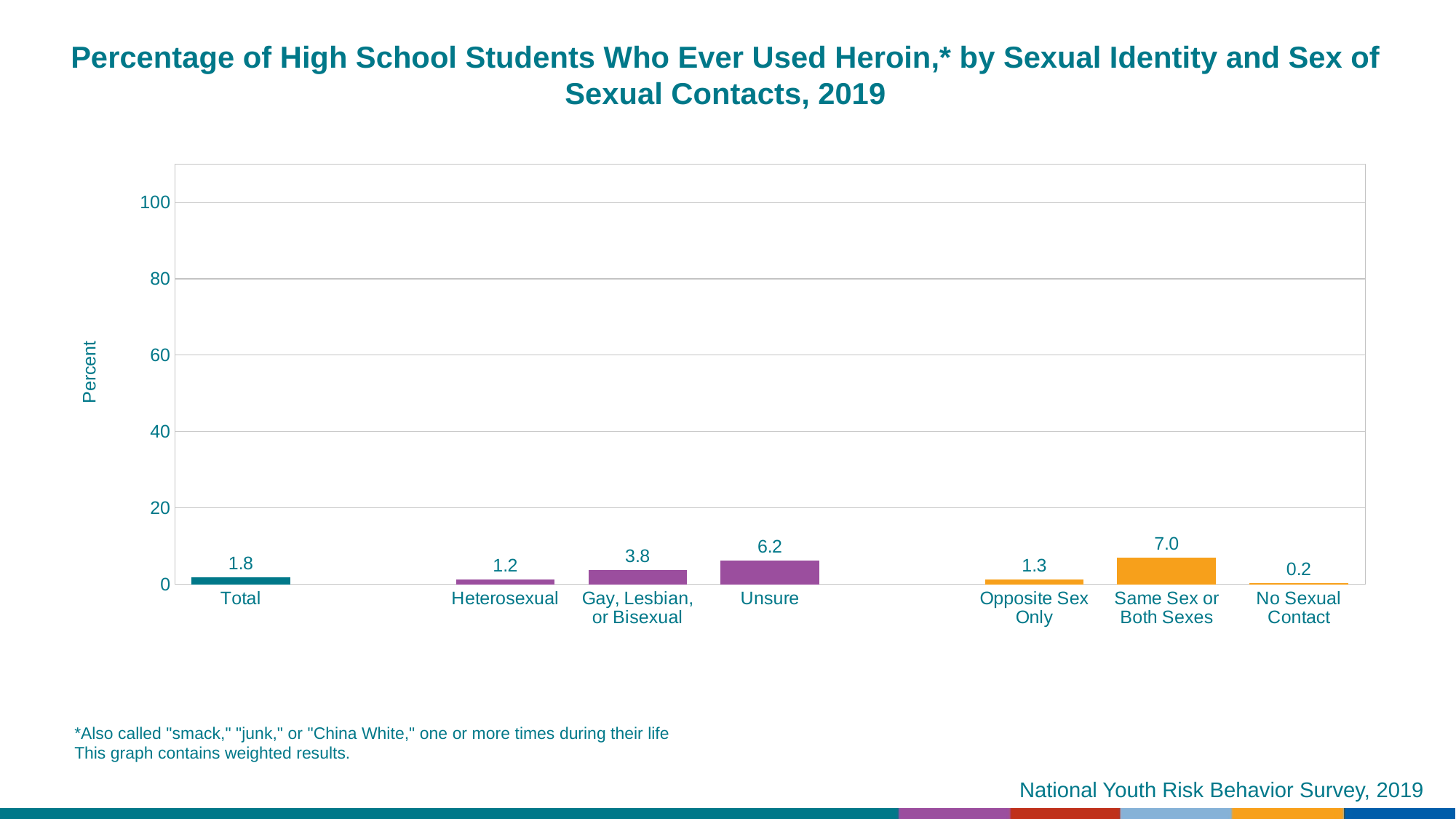

Percentage of High School Students Who Ever Used Heroin,* by Sexual Identity and Sex of Sexual Contacts, 2019

### Chart

| Category | Series 1 |
|---|---|
| Total | 1.8 |
|  | None |
| Heterosexual | 1.2 |
| Gay, Lesbian, or Bisexual | 3.8 |
| Unsure | 6.2 |
|  | None |
| Opposite Sex Only | 1.3 |
| Same Sex or Both Sexes | 7.0 |
| No Sexual Contact | 0.2 |
*Also called "smack," "junk," or "China White," one or more times during their life
This graph contains weighted results.
National Youth Risk Behavior Survey, 2019